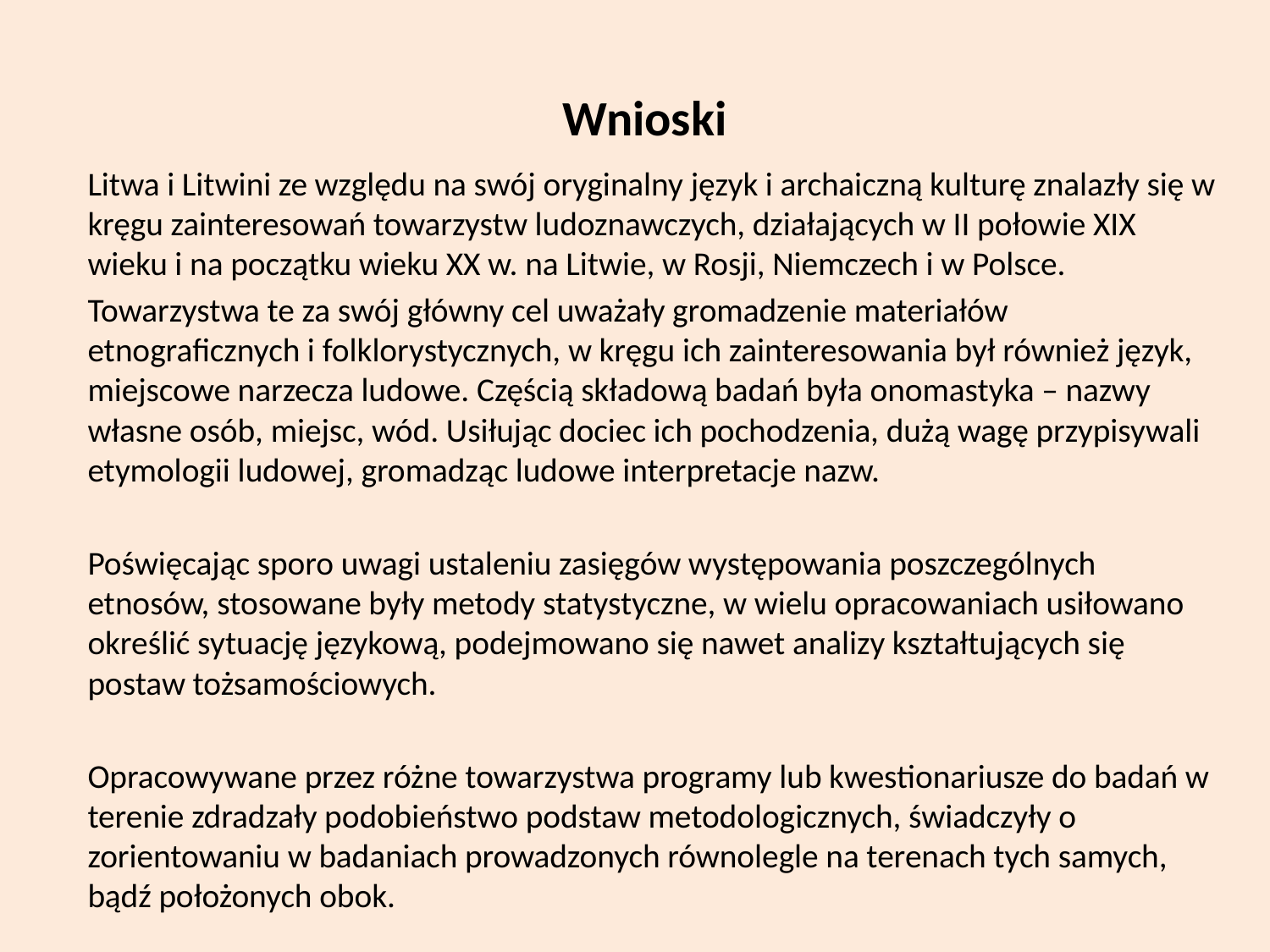

# Wnioski
Litwa i Litwini ze względu na swój oryginalny język i archaiczną kulturę znalazły się w kręgu zainteresowań towarzystw ludoznawczych, działających w II połowie XIX wieku i na początku wieku XX w. na Litwie, w Rosji, Niemczech i w Polsce.
Towarzystwa te za swój główny cel uważały gromadzenie materiałów etnograficznych i folklorystycznych, w kręgu ich zainteresowania był również język, miejscowe narzecza ludowe. Częścią składową badań była onomastyka – nazwy własne osób, miejsc, wód. Usiłując dociec ich pochodzenia, dużą wagę przypisywali etymologii ludowej, gromadząc ludowe interpretacje nazw.

Poświęcając sporo uwagi ustaleniu zasięgów występowania poszczególnych etnosów, stosowane były metody statystyczne, w wielu opracowaniach usiłowano określić sytuację językową, podejmowano się nawet analizy kształtujących się postaw tożsamościowych.

Opracowywane przez różne towarzystwa programy lub kwestionariusze do badań w terenie zdradzały podobieństwo podstaw metodologicznych, świadczyły o zorientowaniu w badaniach prowadzonych równolegle na terenach tych samych, bądź położonych obok.